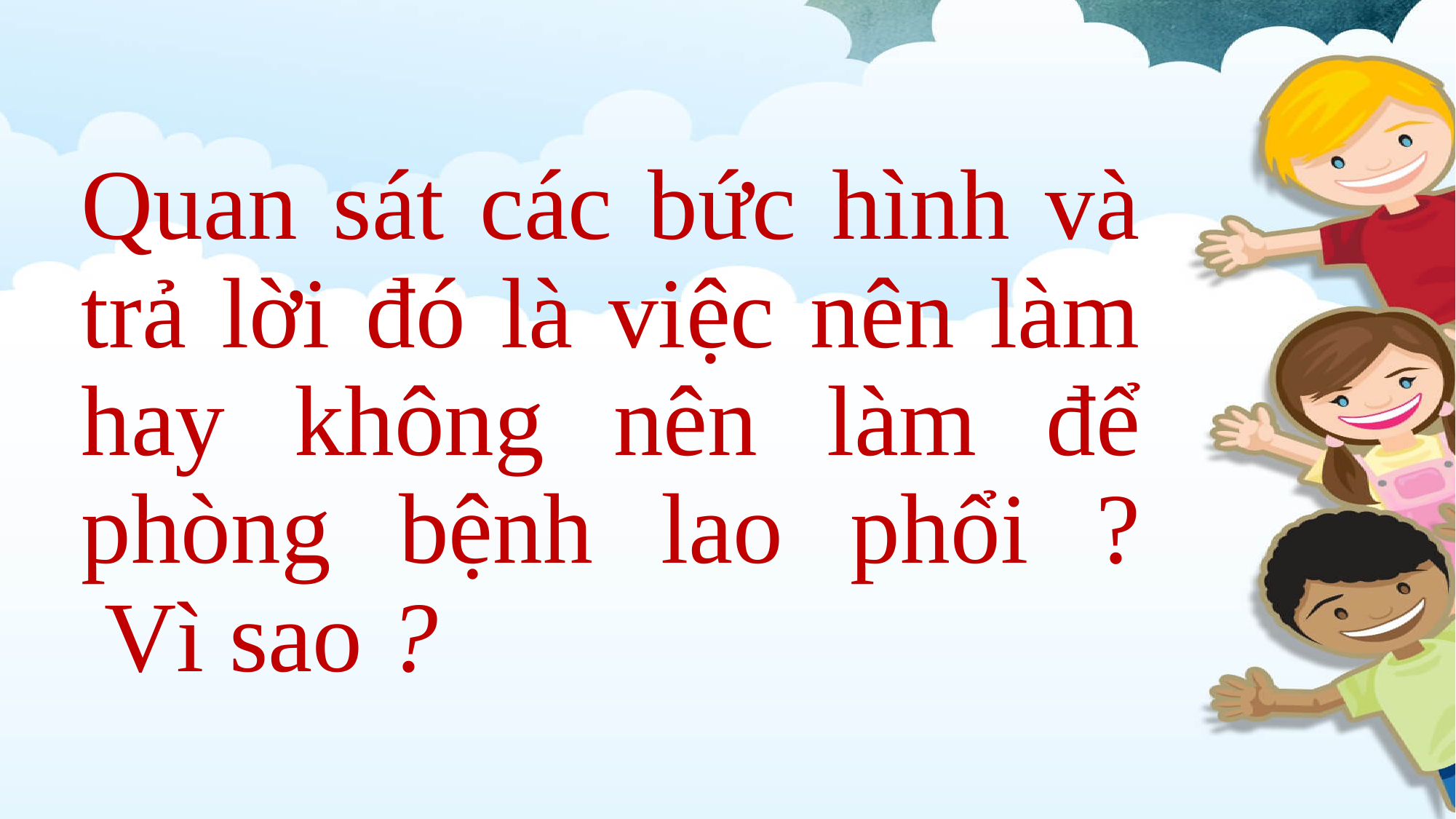

# Quan sát các bức hình và trả lời đó là việc nên làm hay không nên làm để phòng bệnh lao phổi ? Vì sao ?